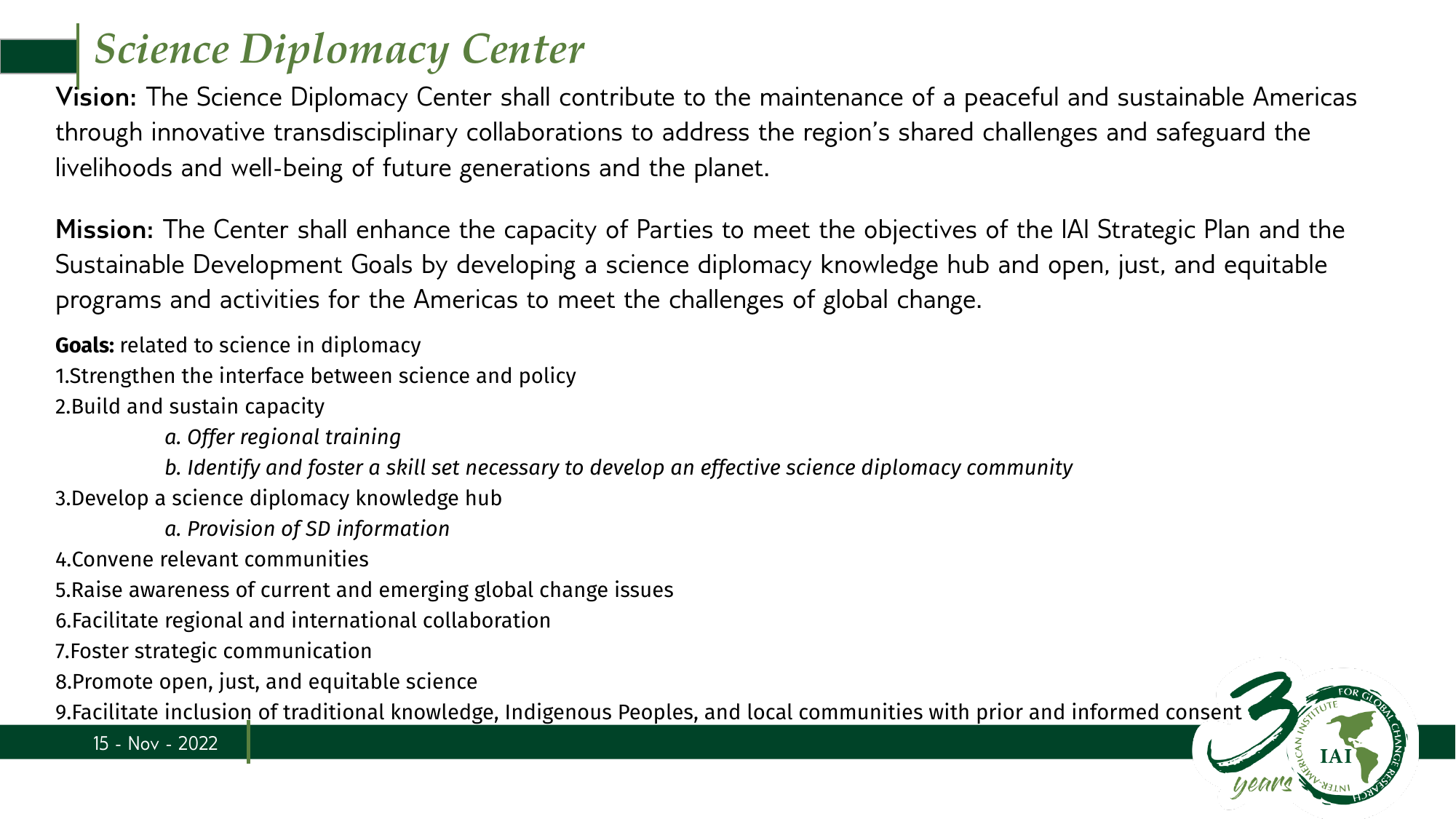

# Science Diplomacy Center
Vision: The Science Diplomacy Center shall contribute to the maintenance of a peaceful and sustainable Americas through innovative transdisciplinary collaborations to address the region’s shared challenges and safeguard the livelihoods and well-being of future generations and the planet.
Mission: The Center shall enhance the capacity of Parties to meet the objectives of the IAI Strategic Plan and the Sustainable Development Goals by developing a science diplomacy knowledge hub and open, just, and equitable programs and activities for the Americas to meet the challenges of global change.
Goals: related to science in diplomacy
Strengthen the interface between science and policy
Build and sustain capacity
	a. Offer regional training
	b. Identify and foster a skill set necessary to develop an effective science diplomacy community
Develop a science diplomacy knowledge hub
	a. Provision of SD information
Convene relevant communities
Raise awareness of current and emerging global change issues
Facilitate regional and international collaboration
Foster strategic communication
Promote open, just, and equitable science
Facilitate inclusion of traditional knowledge, Indigenous Peoples, and local communities with prior and informed consent

15 - Nov - 2022